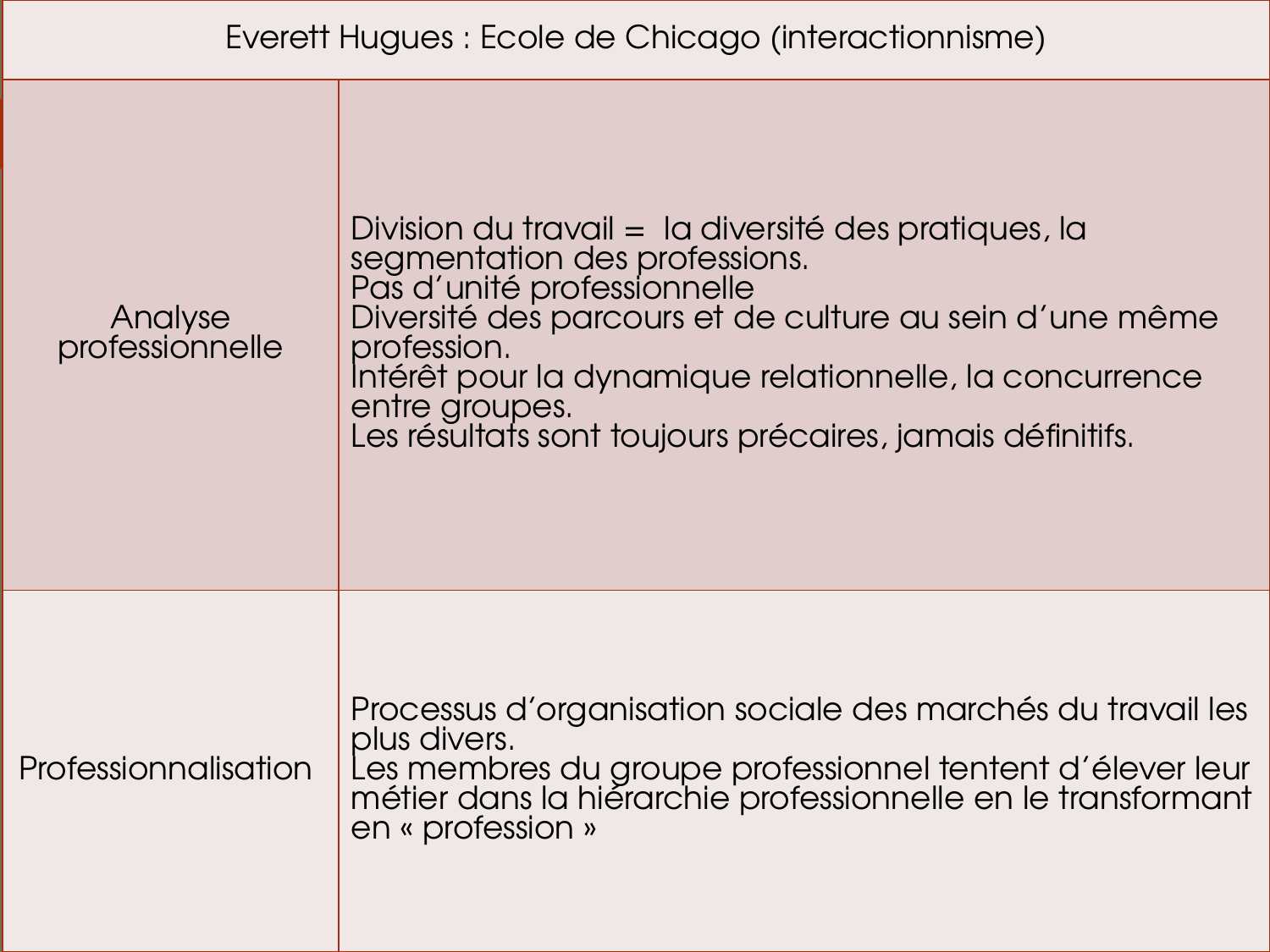

| Everett Hugues : Ecole de Chicago (interactionnisme) |  |
| --- | --- |
| Analyse professionnelle | Division du travail = la diversité des pratiques, la segmentation des professions. Pas d’unité professionnelle Diversité des parcours et de culture au sein d’une même profession. Intérêt pour la dynamique relationnelle, la concurrence entre groupes. Les résultats sont toujours précaires, jamais définitifs. |
| Professionnalisation | Processus d’organisation sociale des marchés du travail les plus divers. Les membres du groupe professionnel tentent d’élever leur métier dans la hiérarchie professionnelle en le transformant en « profession » |